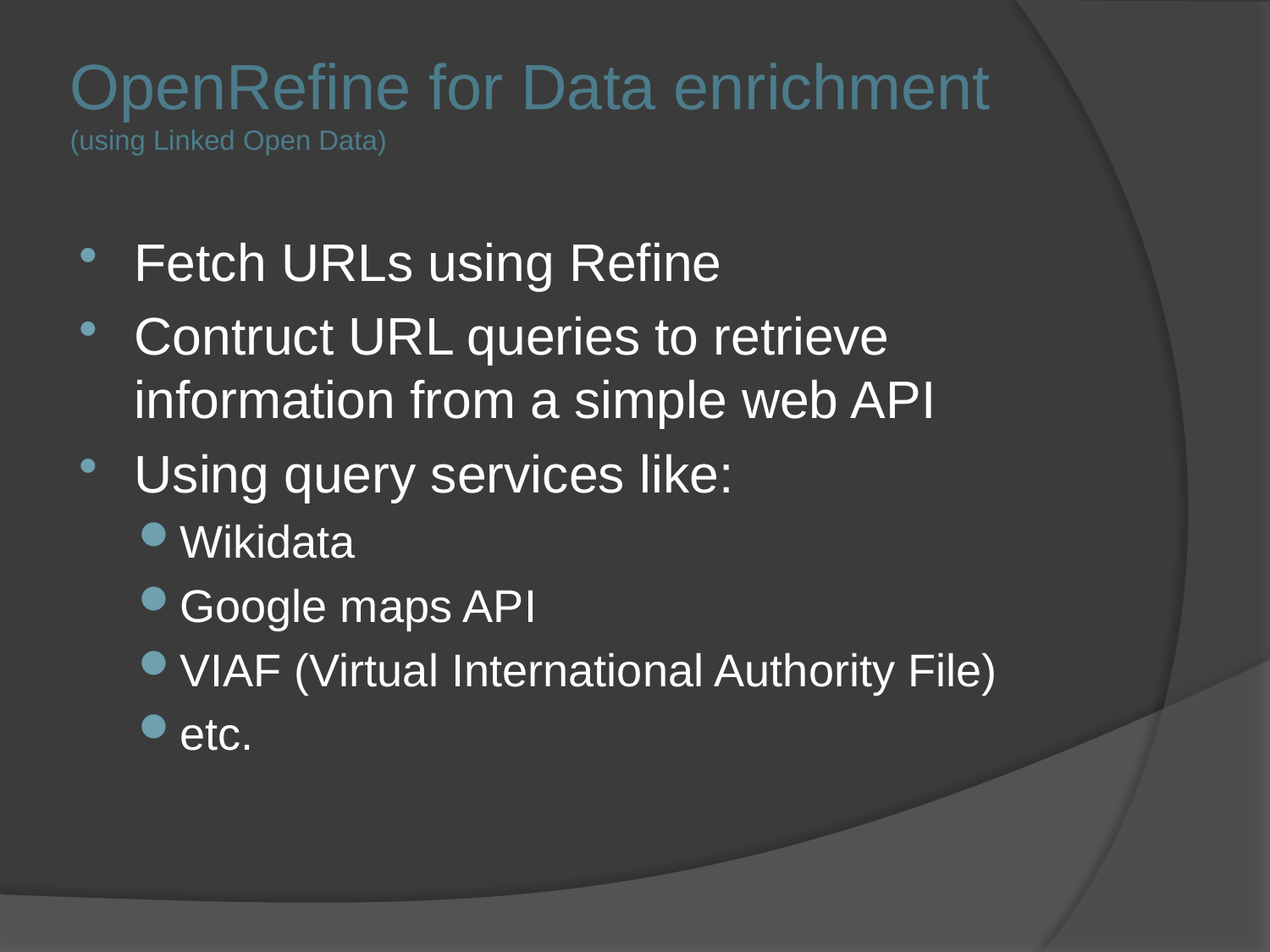

# OpenRefine for Data enrichment (using Linked Open Data)
Fetch URLs using Refine
Contruct URL queries to retrieve information from a simple web API
Using query services like:
Wikidata
Google maps API
VIAF (Virtual International Authority File)
etc.